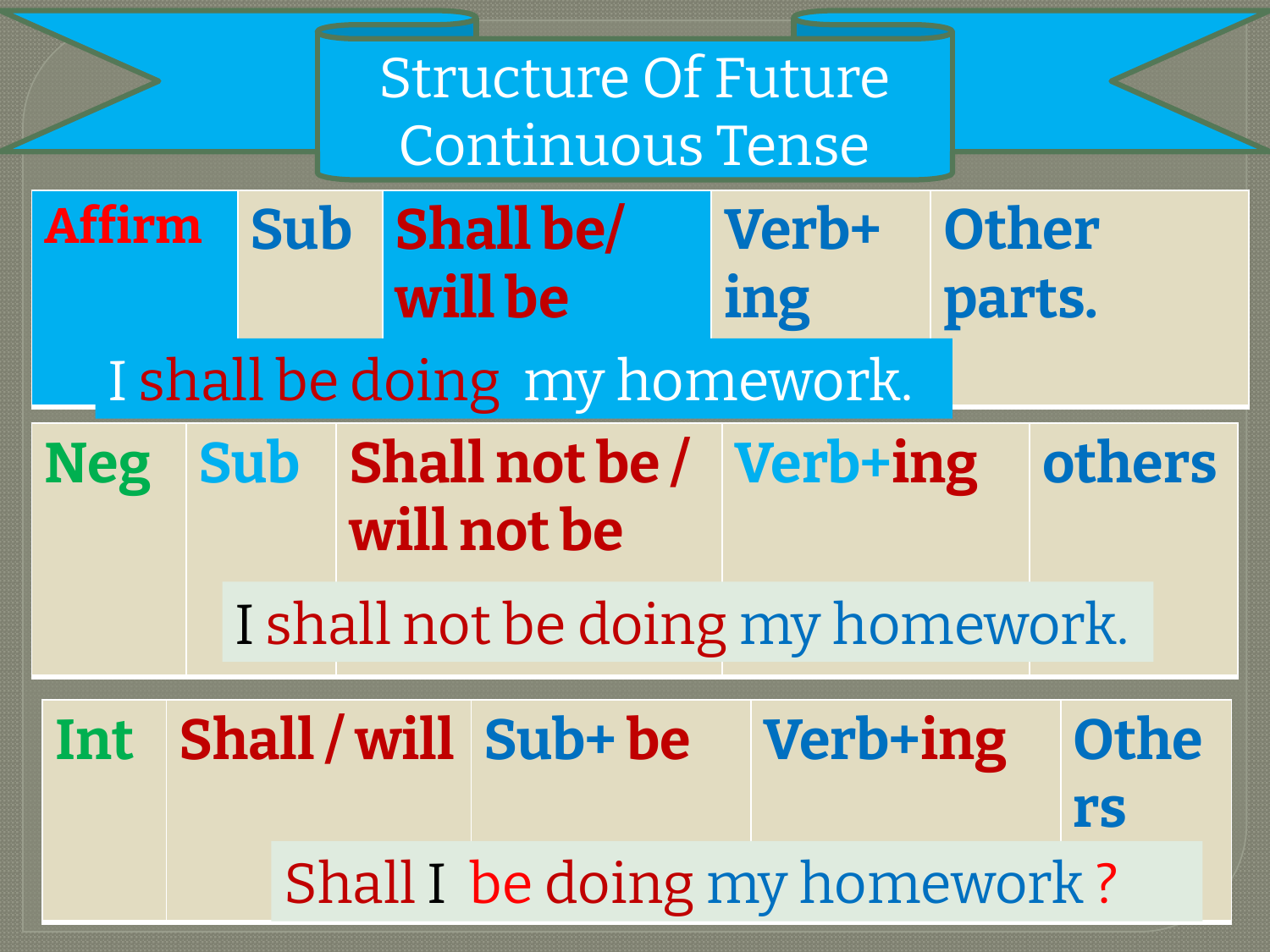

Structure Of Future Continuous Tense
| Affirm | Sub | Shall be/ will be | Verb+ ing | Other parts. |
| --- | --- | --- | --- | --- |
I shall be doing  my homework.
| Neg | Sub | Shall not be / will not be | Verb+ing | others |
| --- | --- | --- | --- | --- |
I shall not be doing my homework.
| Int | Shall / will | Sub+ be | Verb+ing | Others + ? |
| --- | --- | --- | --- | --- |
Shall I  be doing my homework ?